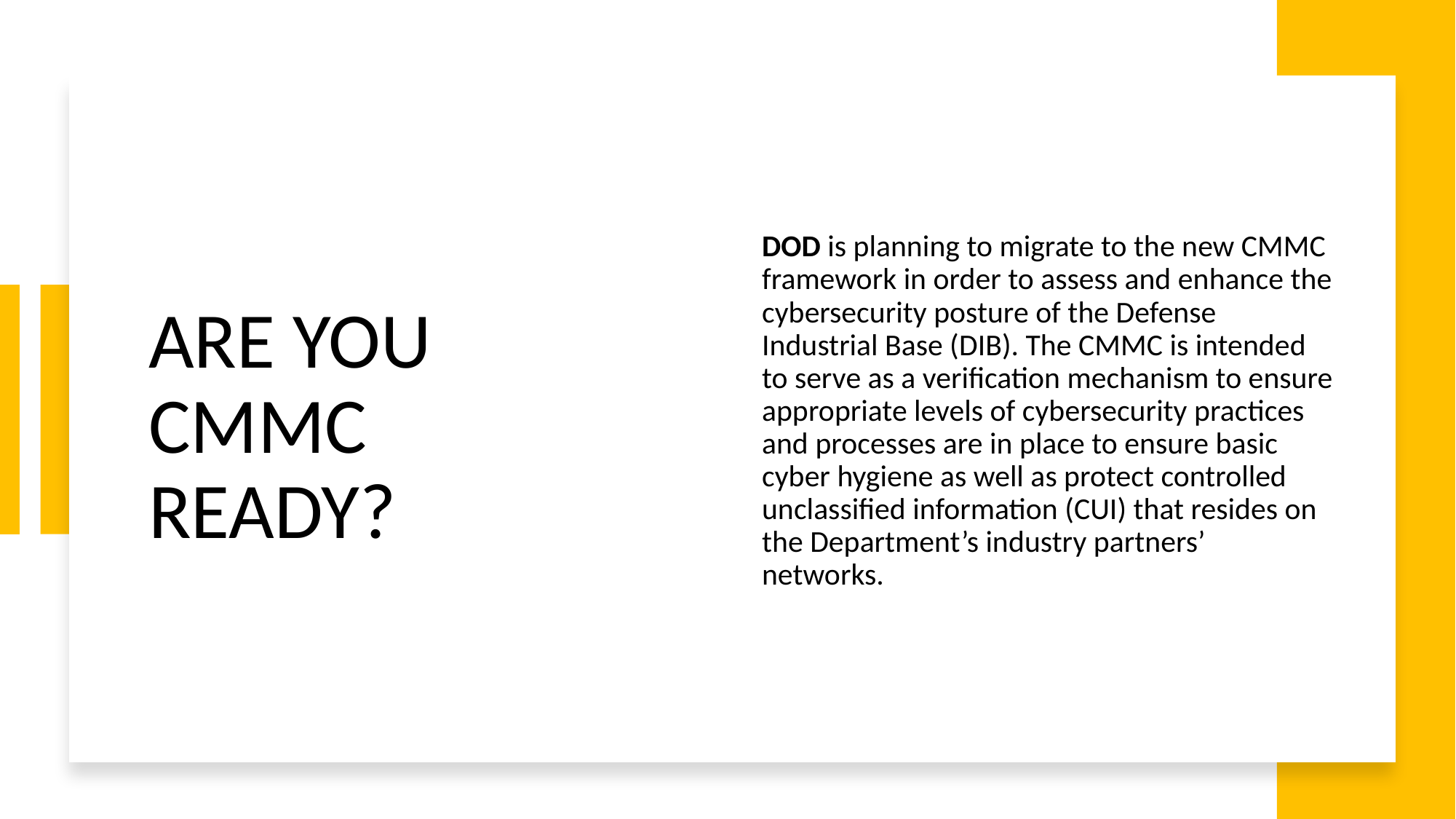

ARE YOU CMMC READY?
DOD is planning to migrate to the new CMMC framework in order to assess and enhance the cybersecurity posture of the Defense Industrial Base (DIB). The CMMC is intended to serve as a verification mechanism to ensure appropriate levels of cybersecurity practices and processes are in place to ensure basic cyber hygiene as well as protect controlled unclassified information (CUI) that resides on the Department’s industry partners’ networks.